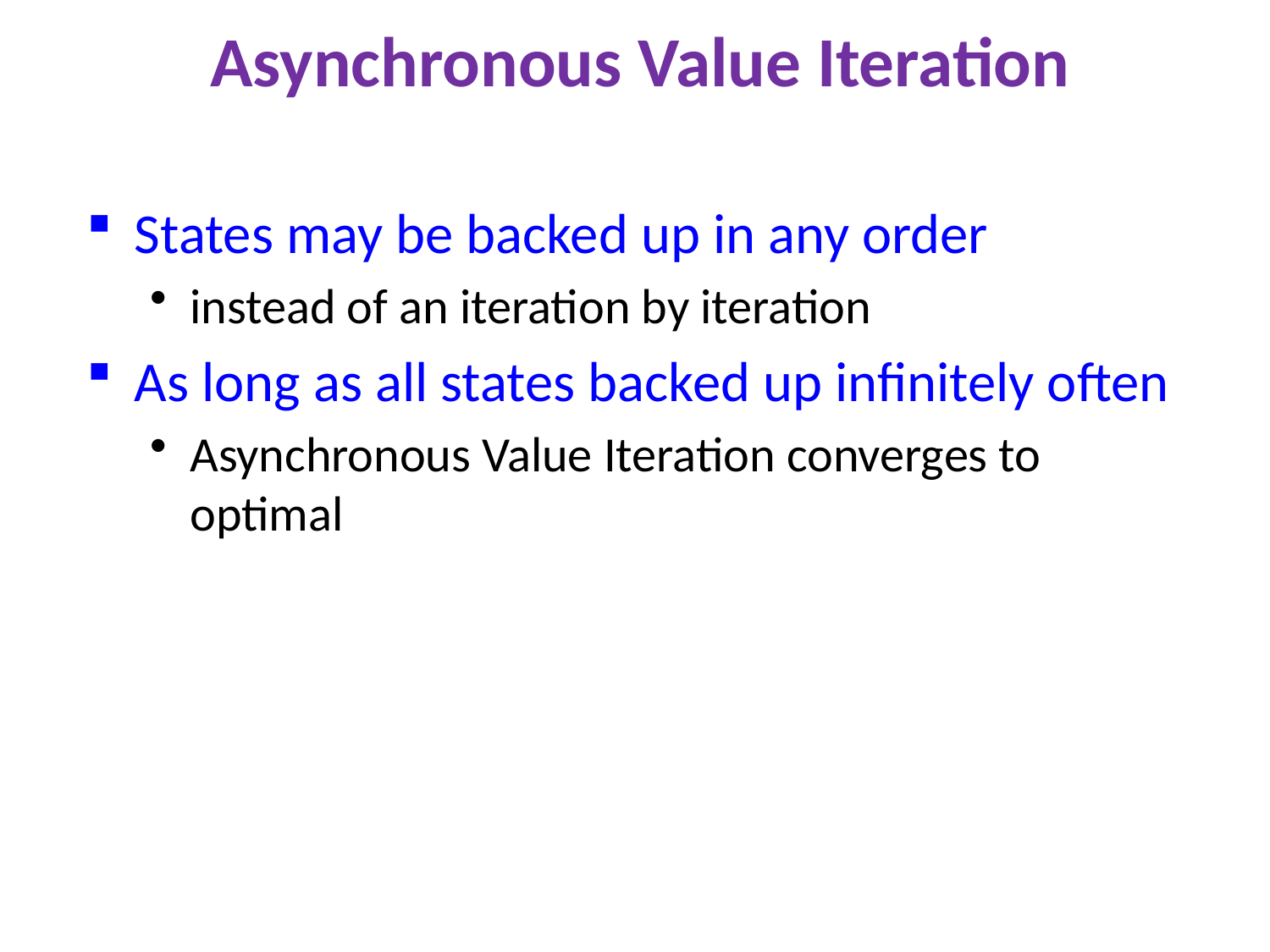

# Asynchronous Value Iteration
States may be backed up in any order
instead of an iteration by iteration
As long as all states backed up infinitely often
Asynchronous Value Iteration converges to optimal